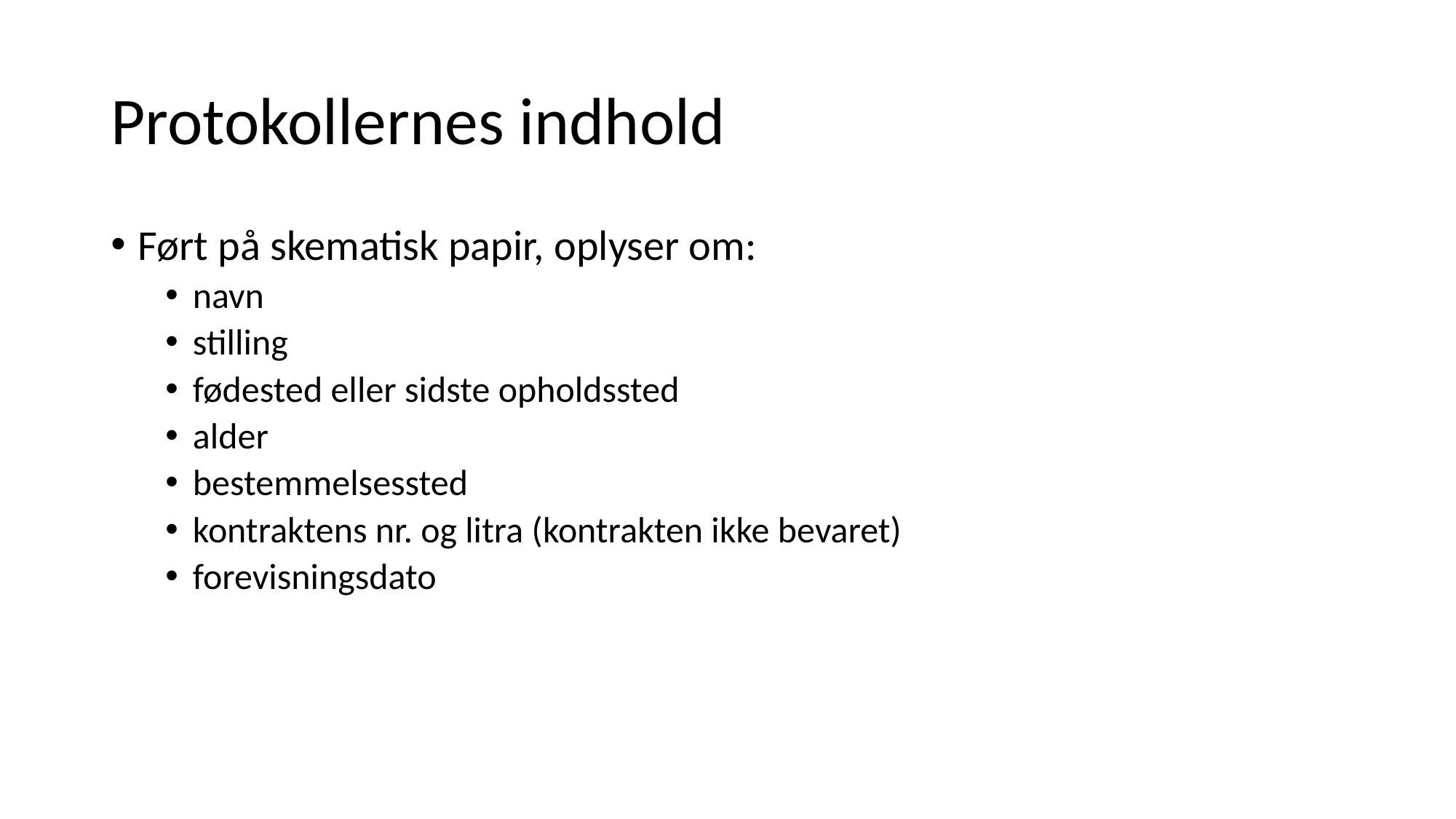

# Protokollernes indhold
Ført på skematisk papir, oplyser om:
navn
stilling
fødested eller sidste opholdssted
alder
bestemmelsessted
kontraktens nr. og litra (kontrakten ikke bevaret)
forevisningsdato